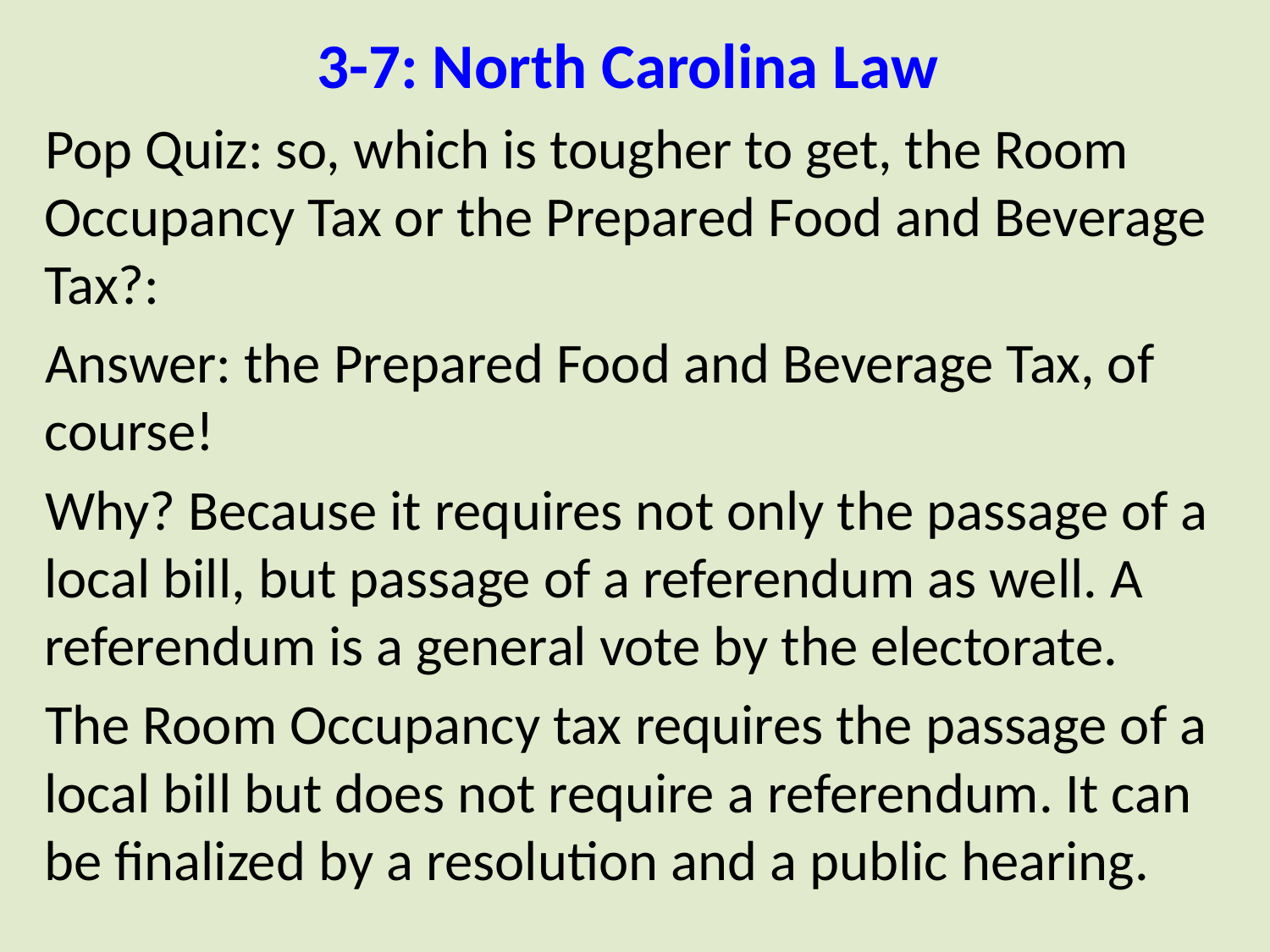

# 3-7: North Carolina Law
Pop Quiz: so, which is tougher to get, the Room Occupancy Tax or the Prepared Food and Beverage Tax?:
Answer: the Prepared Food and Beverage Tax, of course!
Why? Because it requires not only the passage of a local bill, but passage of a referendum as well. A referendum is a general vote by the electorate.
The Room Occupancy tax requires the passage of a local bill but does not require a referendum. It can be finalized by a resolution and a public hearing.